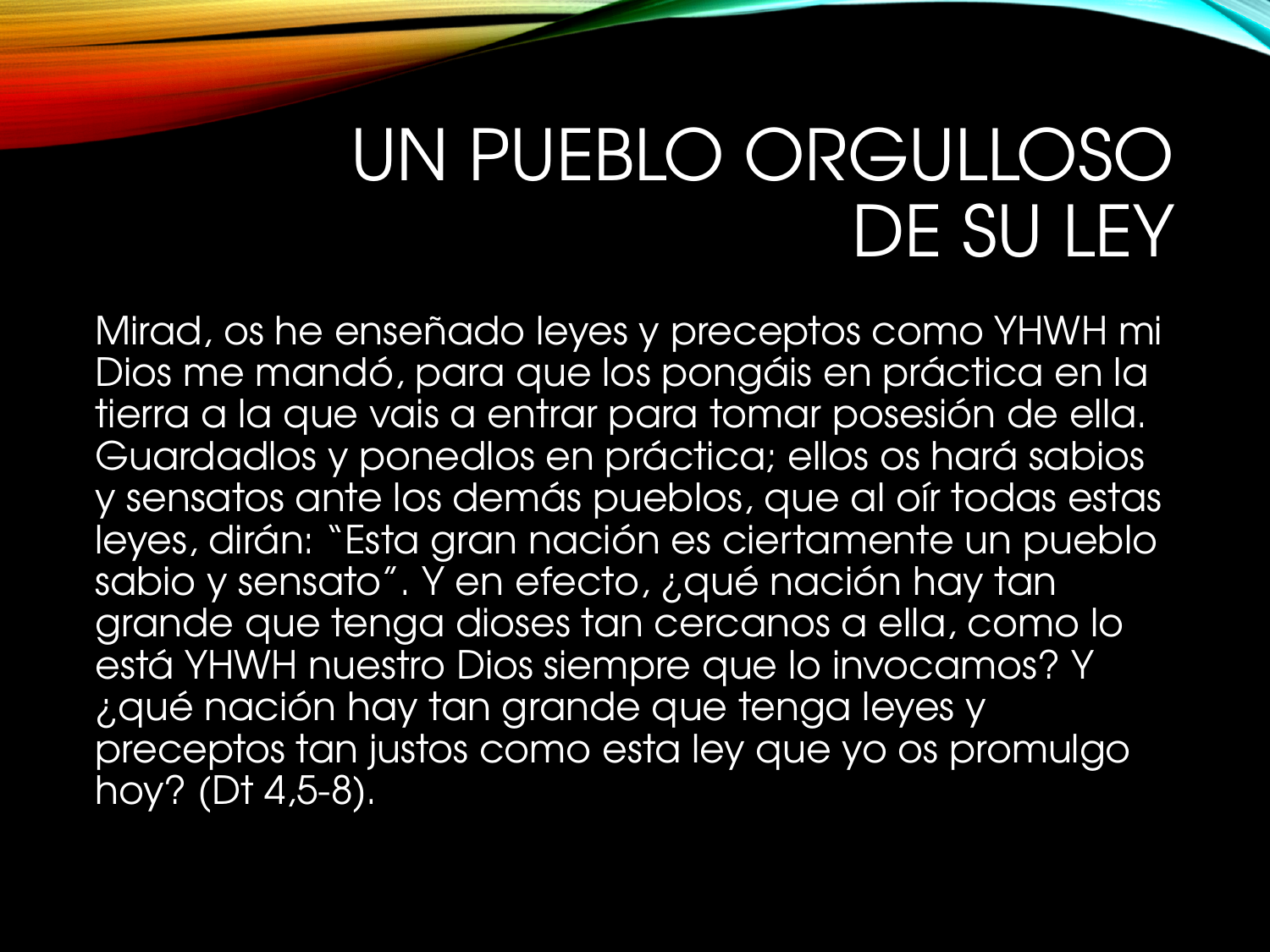

# Un pueblo orgulloso de su ley
Mirad, os he enseñado leyes y preceptos como YHWH mi Dios me mandó, para que los pongáis en práctica en la tierra a la que vais a entrar para tomar posesión de ella. Guardadlos y ponedlos en práctica; ellos os hará sabios y sensatos ante los demás pueblos, que al oír todas estas leyes, dirán: “Esta gran nación es ciertamente un pueblo sabio y sensato”. Y en efecto, ¿qué nación hay tan grande que tenga dioses tan cercanos a ella, como lo está YHWH nuestro Dios siempre que lo invocamos? Y ¿qué nación hay tan grande que tenga leyes y preceptos tan justos como esta ley que yo os promulgo hoy? (Dt 4,5-8).